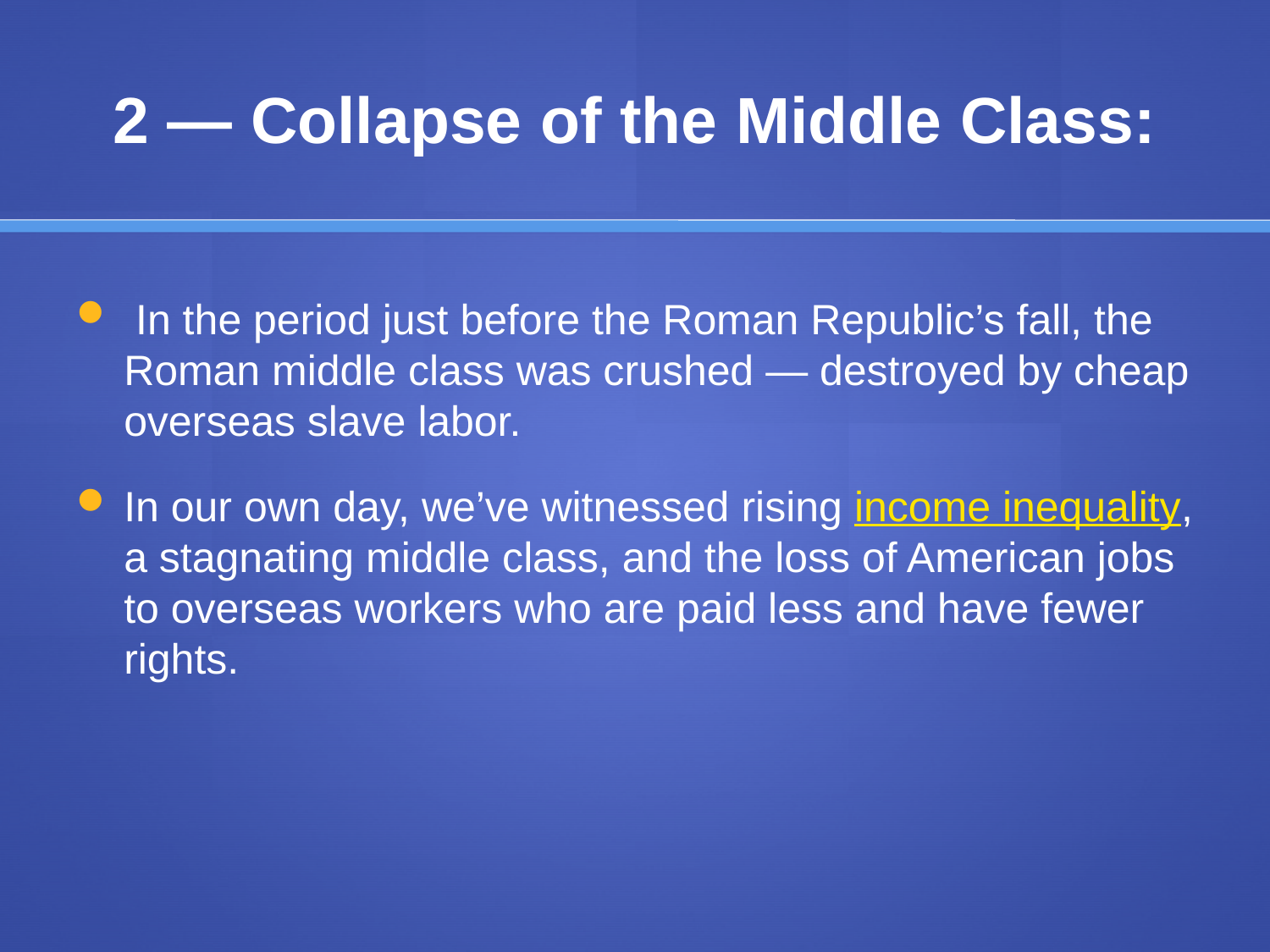

# 2 — Collapse of the Middle Class:
 In the period just before the Roman Republic’s fall, the Roman middle class was crushed — destroyed by cheap overseas slave labor.
In our own day, we’ve witnessed rising income inequality, a stagnating middle class, and the loss of American jobs to overseas workers who are paid less and have fewer rights.